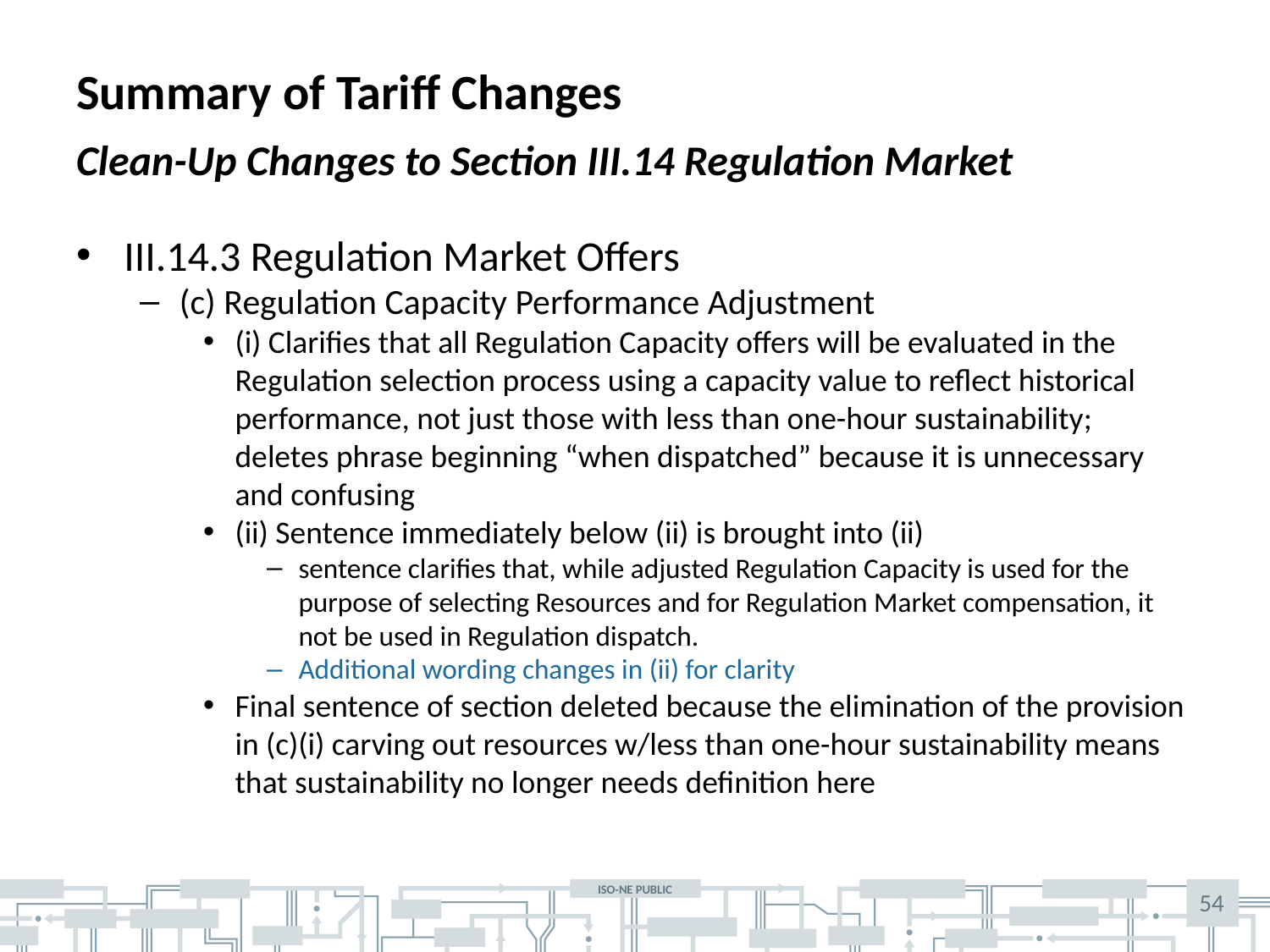

# Summary of Tariff Changes
Clean-Up Changes to Section III.14 Regulation Market

III.14.3 Regulation Market Offers
(c) Regulation Capacity Performance Adjustment
(i) Clarifies that all Regulation Capacity offers will be evaluated in the Regulation selection process using a capacity value to reflect historical performance, not just those with less than one-hour sustainability; deletes phrase beginning “when dispatched” because it is unnecessary and confusing
(ii) Sentence immediately below (ii) is brought into (ii)
sentence clarifies that, while adjusted Regulation Capacity is used for the purpose of selecting Resources and for Regulation Market compensation, it  not be used in Regulation dispatch.
Additional wording changes in (ii) for clarity
Final sentence of section deleted because the elimination of the provision in (c)(i) carving out resources w/less than one-hour sustainability means that sustainability no longer needs definition here

54